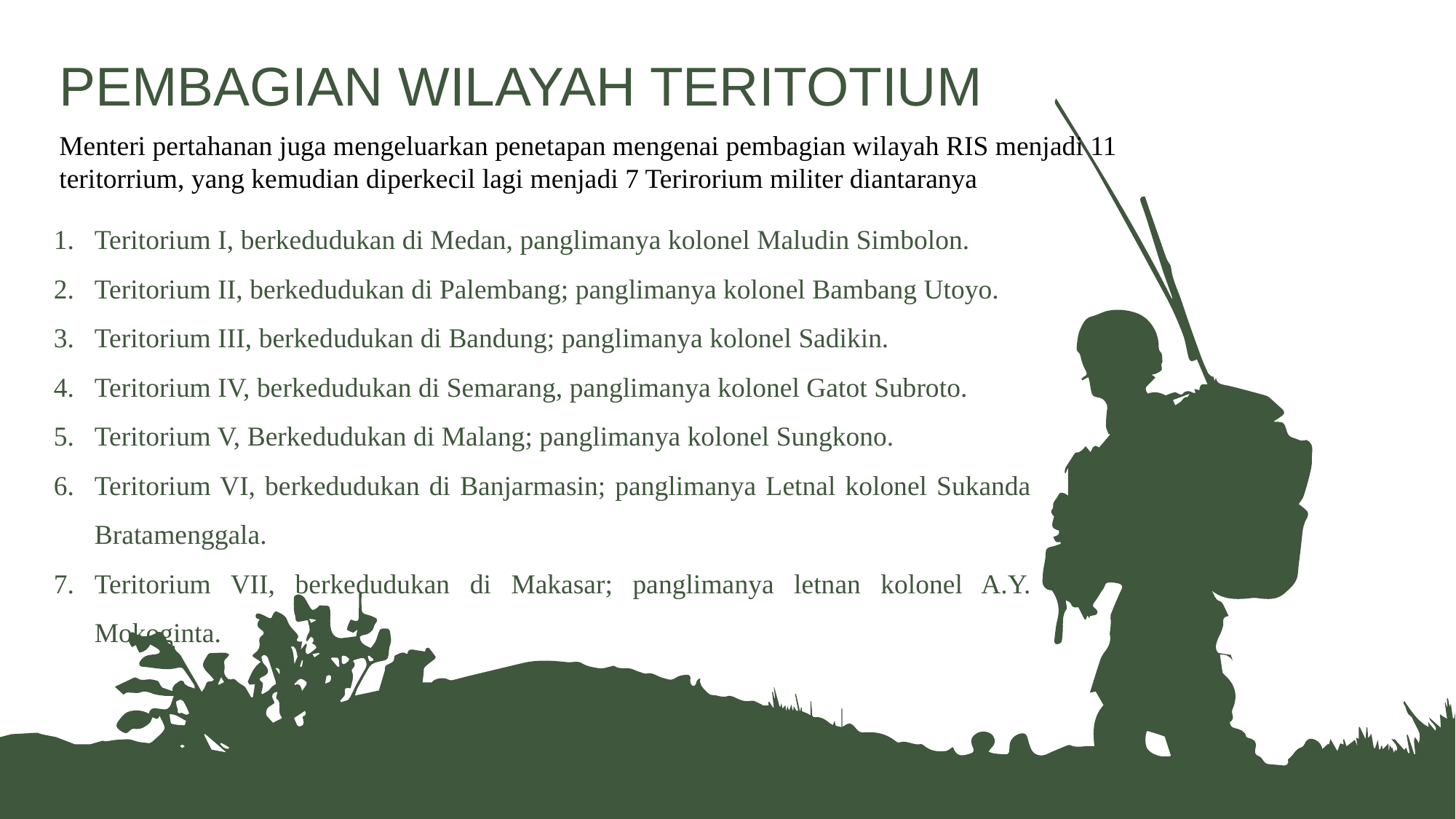

PEMBAGIAN WILAYAH TERITOTIUM
Menteri pertahanan juga mengeluarkan penetapan mengenai pembagian wilayah RIS menjadi 11 teritorrium, yang kemudian diperkecil lagi menjadi 7 Terirorium militer diantaranya
Teritorium I, berkedudukan di Medan, panglimanya kolonel Maludin Simbolon.
Teritorium II, berkedudukan di Palembang; panglimanya kolonel Bambang Utoyo.
Teritorium III, berkedudukan di Bandung; panglimanya kolonel Sadikin.
Teritorium IV, berkedudukan di Semarang, panglimanya kolonel Gatot Subroto.
Teritorium V, Berkedudukan di Malang; panglimanya kolonel Sungkono.
Teritorium VI, berkedudukan di Banjarmasin; panglimanya Letnal kolonel Sukanda Bratamenggala.
Teritorium VII, berkedudukan di Makasar; panglimanya letnan kolonel A.Y. Mokoginta.